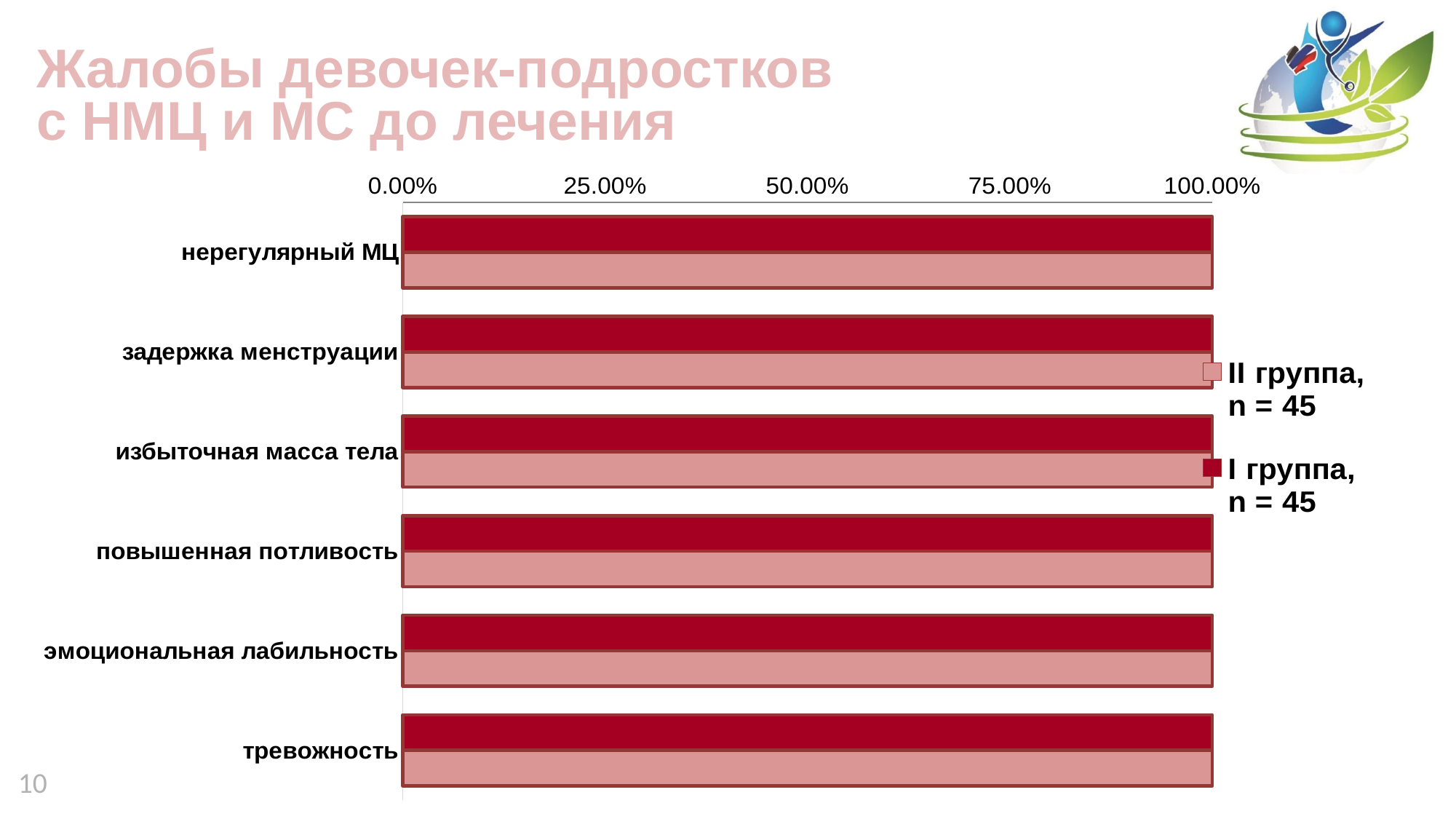

# Жалобы девочек-подростков с НМЦ и МС до лечения

### Chart

| Category | I группа,      n = 45 | II группа,       n = 45 |
|---|---|---|
| нерегулярный МЦ | 1.0 | 1.0 |
| задержка менструации | 1.0 | 1.0 |
| избыточная масса тела | 1.0 | 1.0 |
| повышенная потливость | 1.0 | 1.0 |
| эмоциональная лабильность | 1.0 | 1.0 |
| тревожность | 1.0 | 1.0 |
10